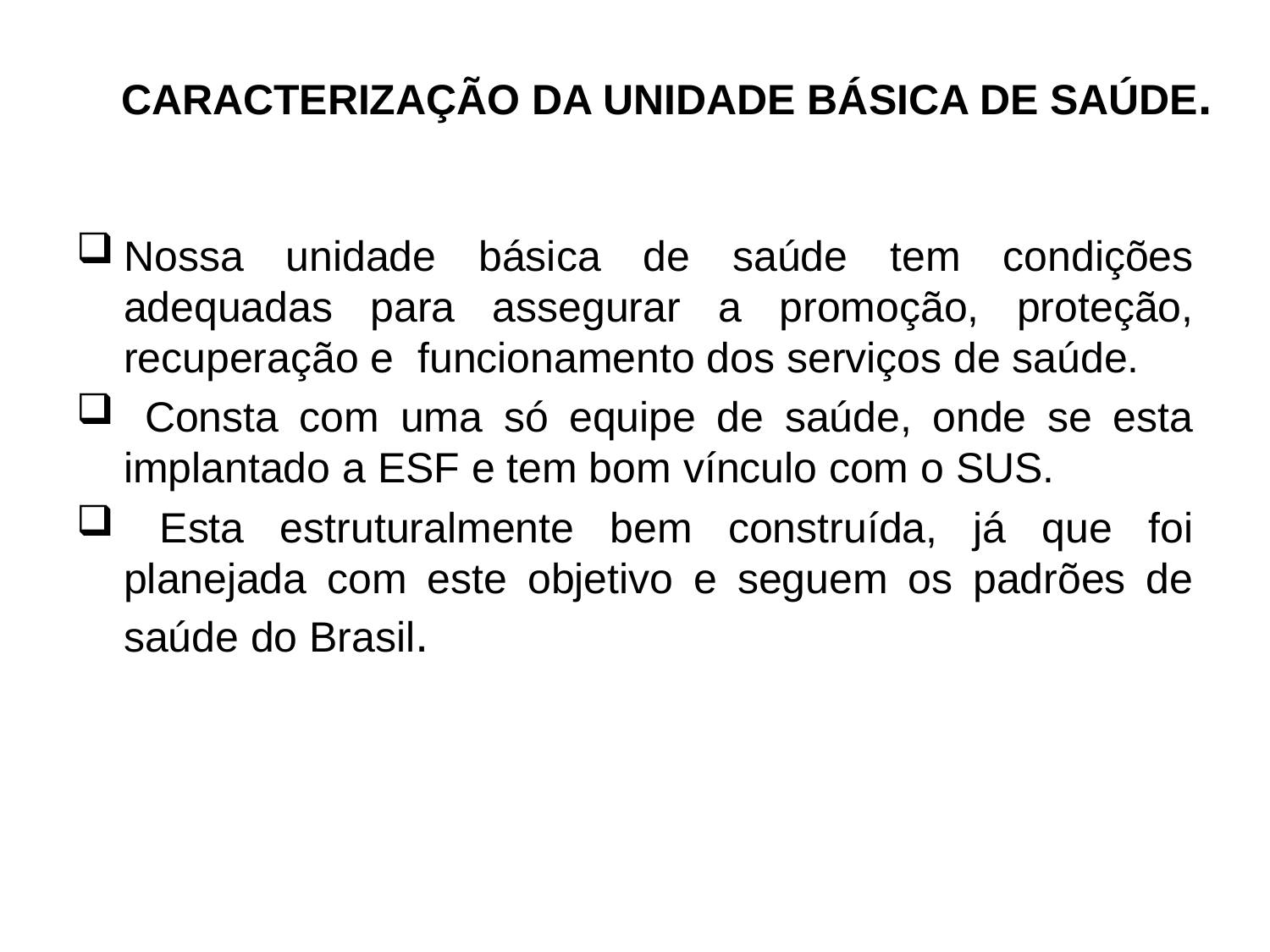

# CARACTERIZAÇÃO DA UNIDADE BÁSICA DE SAÚDE.
Nossa unidade básica de saúde tem condições adequadas para assegurar a promoção, proteção, recuperação e  funcionamento dos serviços de saúde.
 Consta com uma só equipe de saúde, onde se esta implantado a ESF e tem bom vínculo com o SUS.
 Esta estruturalmente bem construída, já que foi planejada com este objetivo e seguem os padrões de saúde do Brasil.